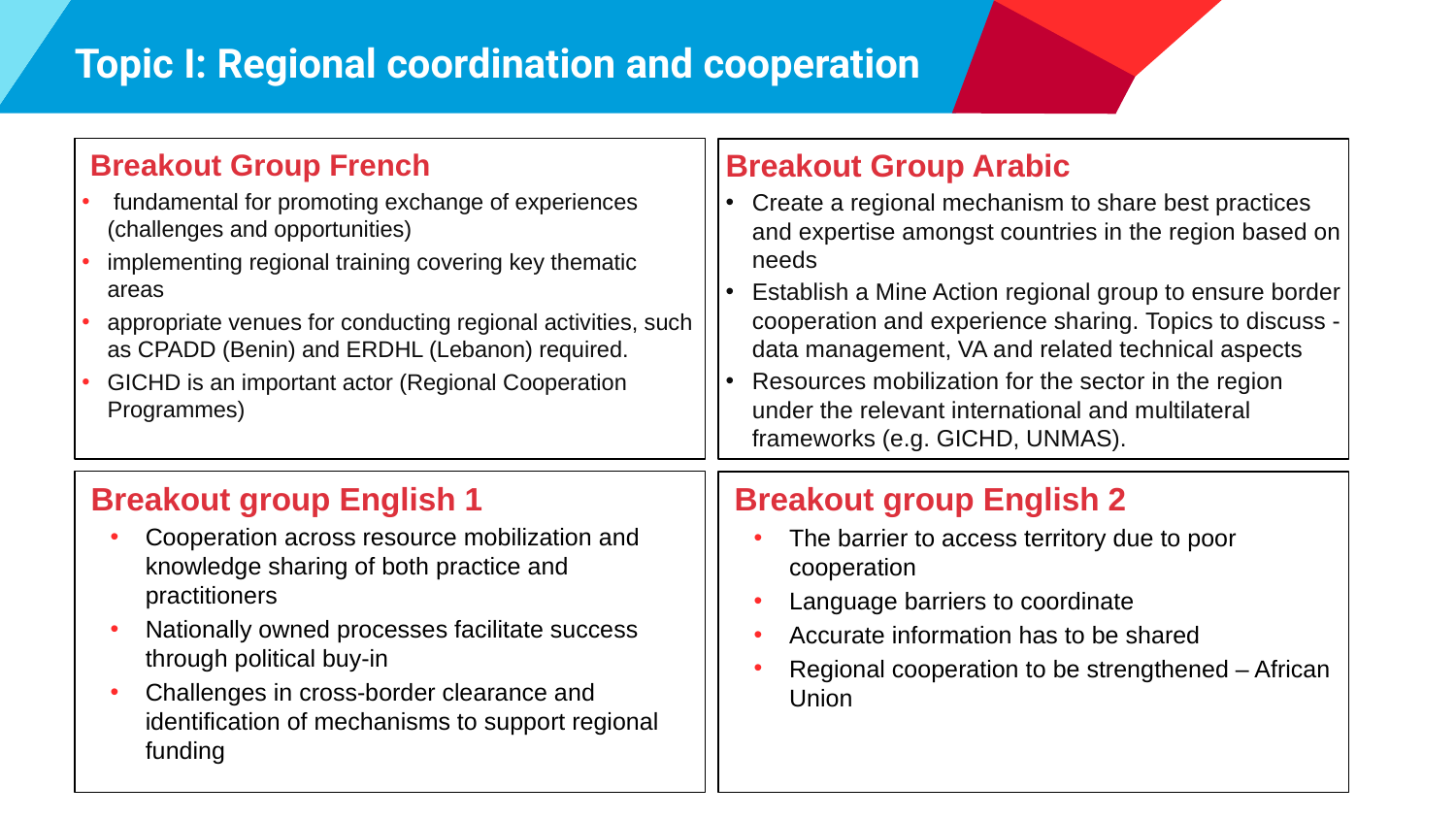

# Topic I: Regional coordination and cooperation
 Breakout Group French
 fundamental for promoting exchange of experiences (challenges and opportunities)
implementing regional training covering key thematic areas
appropriate venues for conducting regional activities, such as CPADD (Benin) and ERDHL (Lebanon) required.
GICHD is an important actor (Regional Cooperation Programmes)
Breakout Group Arabic
Create a regional mechanism to share best practices and expertise amongst countries in the region based on needs
Establish a Mine Action regional group to ensure border cooperation and experience sharing. Topics to discuss - data management, VA and related technical aspects
Resources mobilization for the sector in the region under the relevant international and multilateral frameworks (e.g. GICHD, UNMAS).

 Breakout group English 1
Cooperation across resource mobilization and knowledge sharing of both practice and practitioners
Nationally owned processes facilitate success through political buy-in
Challenges in cross-border clearance and identification of mechanisms to support regional funding

 Breakout group English 2
The barrier to access territory due to poor cooperation
Language barriers to coordinate
Accurate information has to be shared
Regional cooperation to be strengthened – African Union